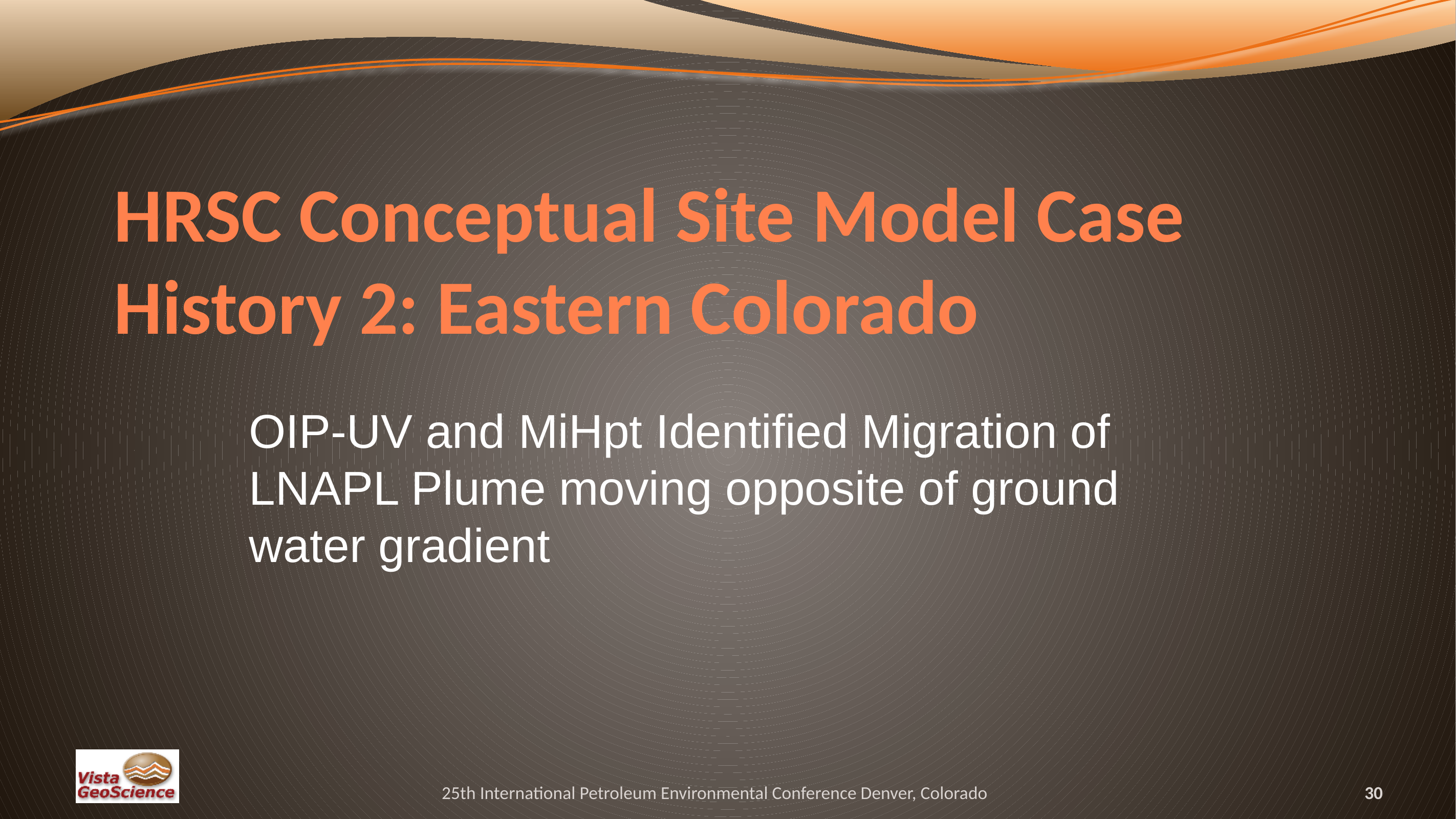

# HRSC Conceptual Site Model Case History 2: Eastern Colorado
OIP-UV and MiHpt Identified Migration of LNAPL Plume moving opposite of ground water gradient
25th International Petroleum Environmental Conference Denver, Colorado
30